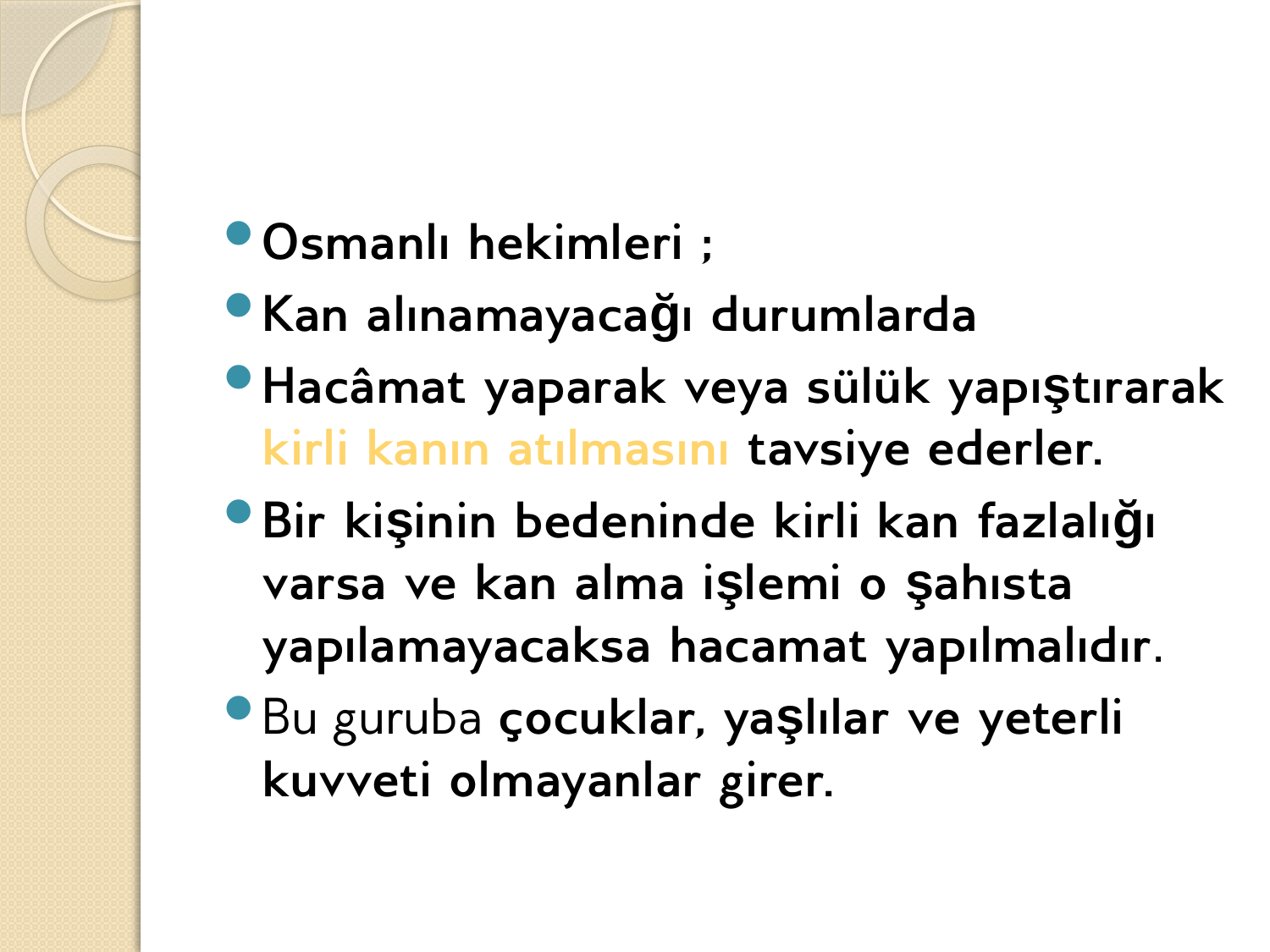

Osmanlı hekimleri ;
Kan alınamayacağı durumlarda
Hacâmat yaparak veya sülük yapıştırarak kirli kanın atılmasını tavsiye ederler.
Bir kişinin bedeninde kirli kan fazlalığı varsa ve kan alma işlemi o şahısta yapılamayacaksa hacamat yapılmalıdır.
Bu guruba çocuklar, yaşlılar ve yeterli kuvveti olmayanlar girer.